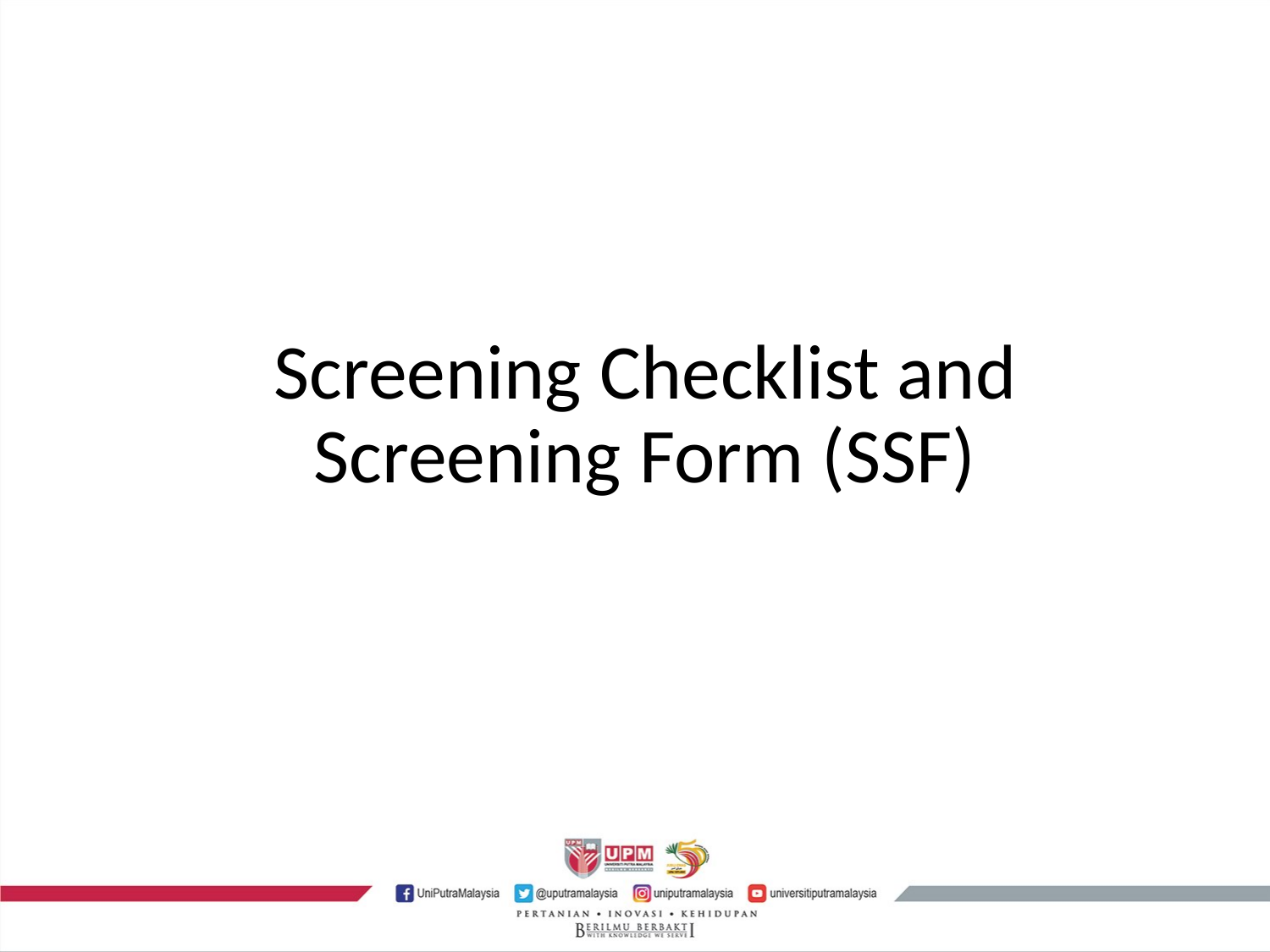

# Screening Checklist and
 Screening Form (SSF)